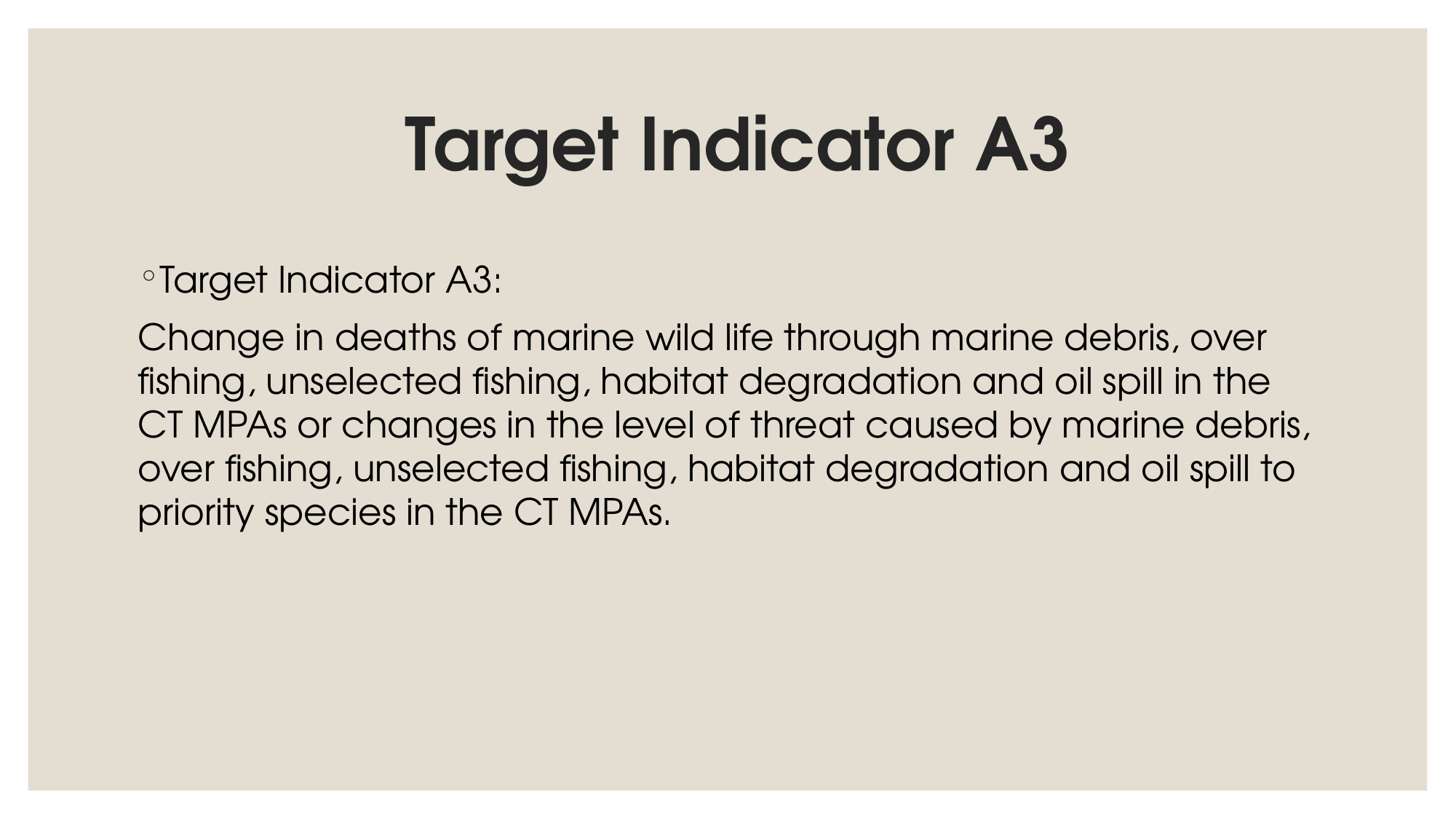

# Target Indicator A3
Target Indicator A3:
Change in deaths of marine wild life through marine debris, over fishing, unselected fishing, habitat degradation and oil spill in the CT MPAs or changes in the level of threat caused by marine debris, over fishing, unselected fishing, habitat degradation and oil spill to priority species in the CT MPAs.